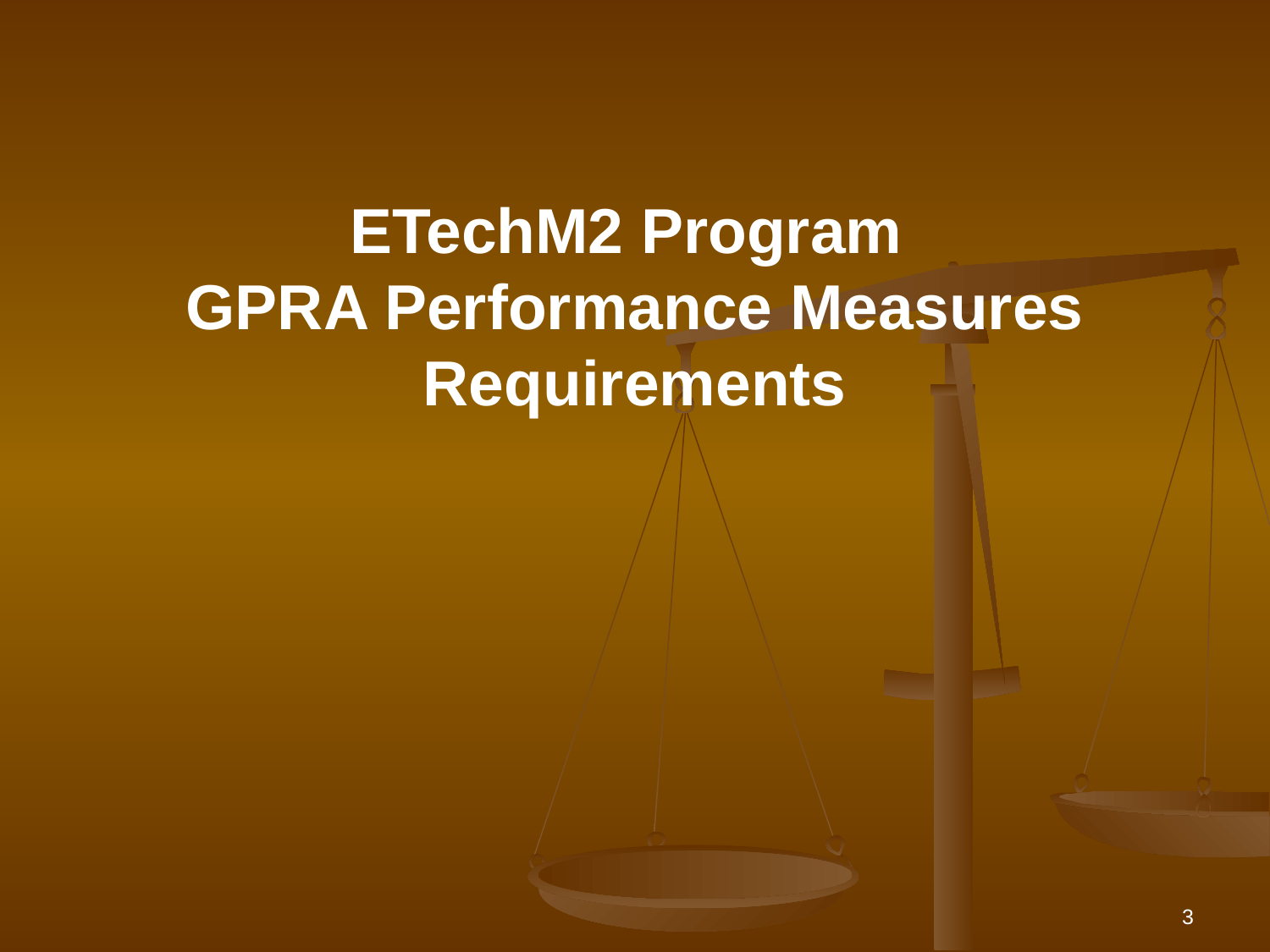

# ETechM2 Program GPRA Performance Measures Requirements
3